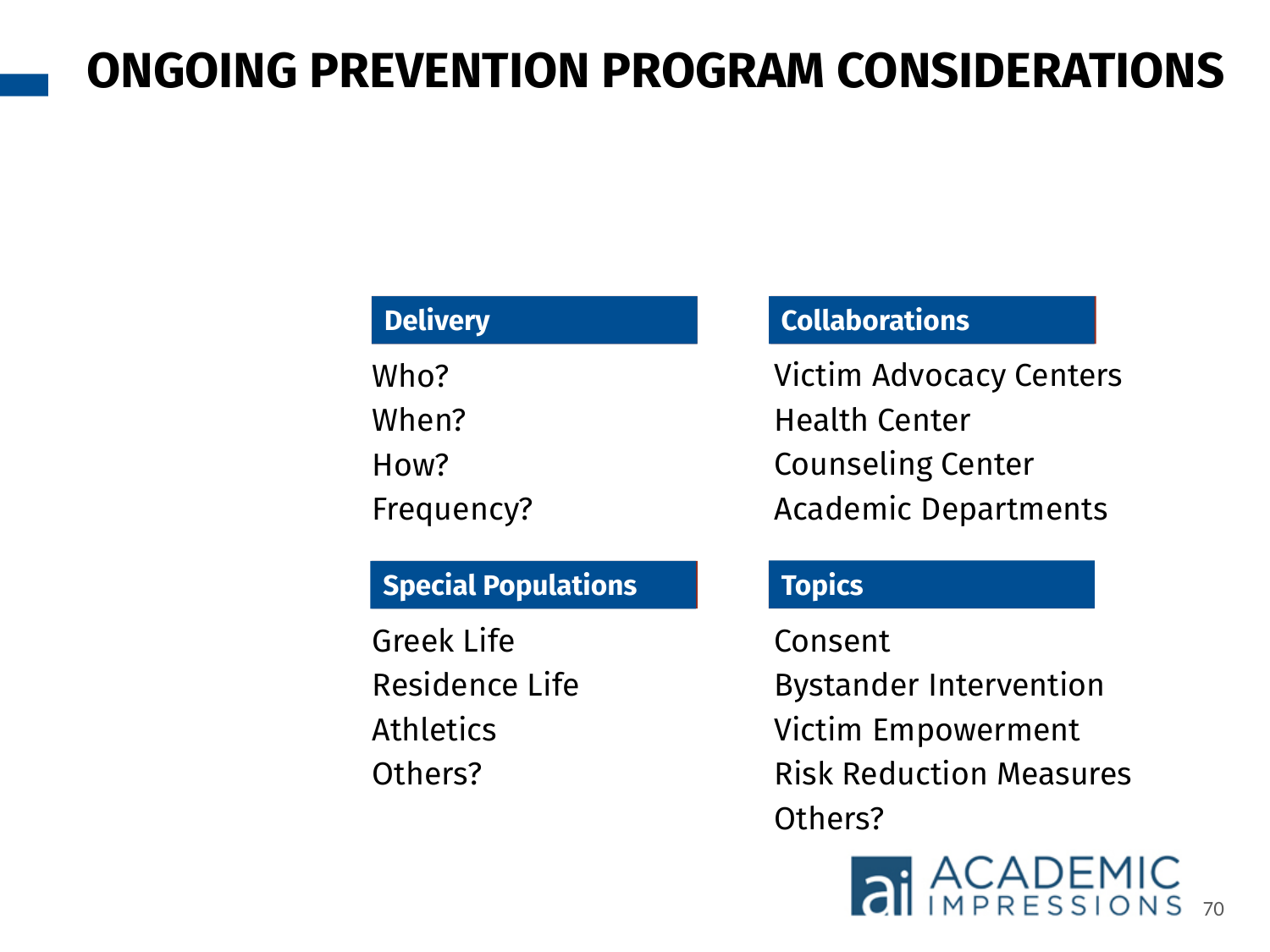

ONGOING PREVENTION PROGRAM CONSIDERATIONS

Delivery
Collaborations
Victim Advocacy Centers
Health Center
Counseling Center
Academic Departments
Who?
When?
How?
Frequency?

Topics
Special Populations
Greek Life
Residence Life
Athletics
Others?
Consent
Bystander Intervention
Victim Empowerment
Risk Reduction Measures
Others?